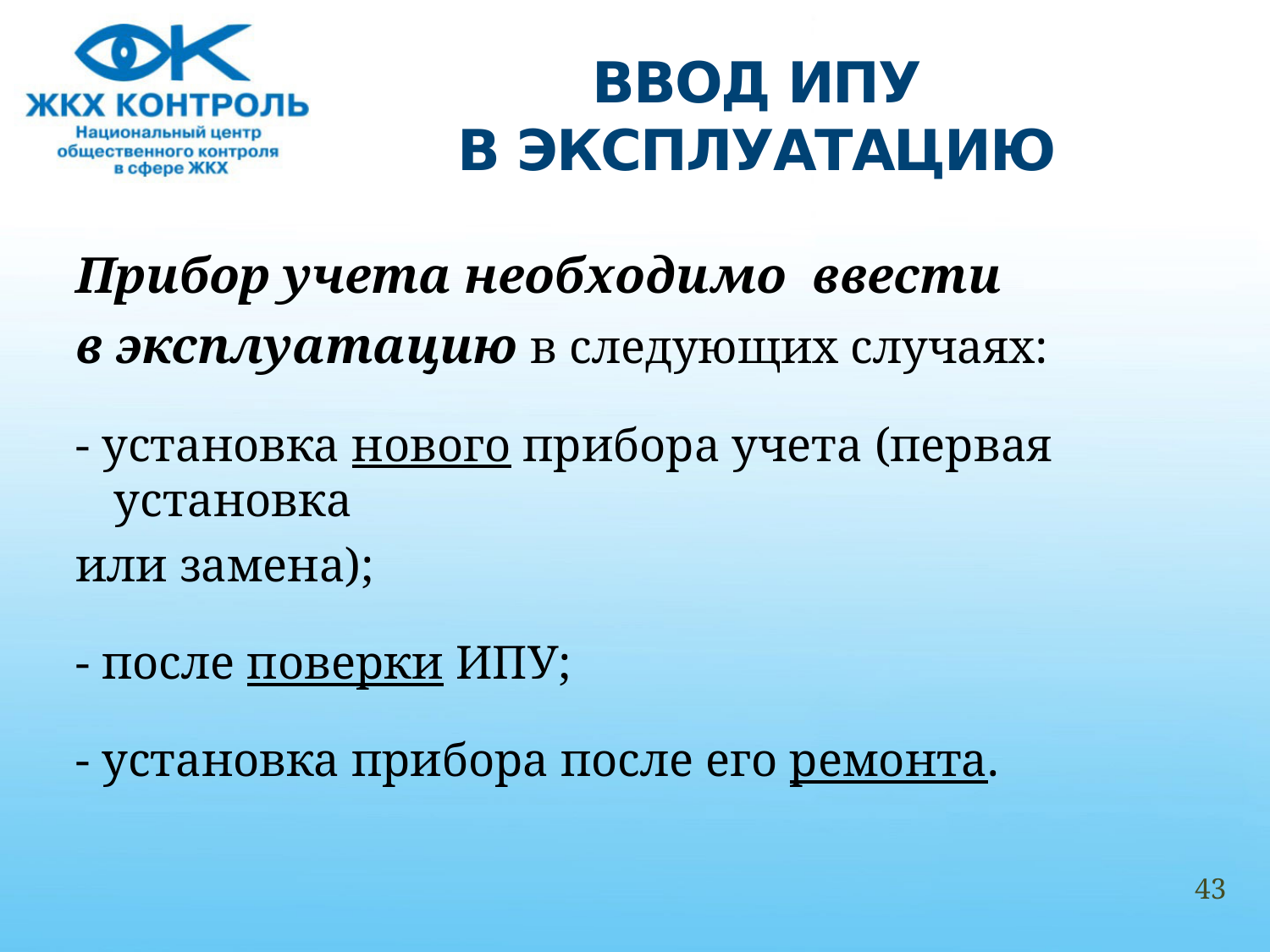

# ВВОД ИПУ В ЭКСПЛУАТАЦИЮ
Прибор учета необходимо  ввести
в эксплуатацию в следующих случаях:
- установка нового прибора учета (первая установка
или замена);
- после поверки ИПУ;
- установка прибора после его ремонта.

43